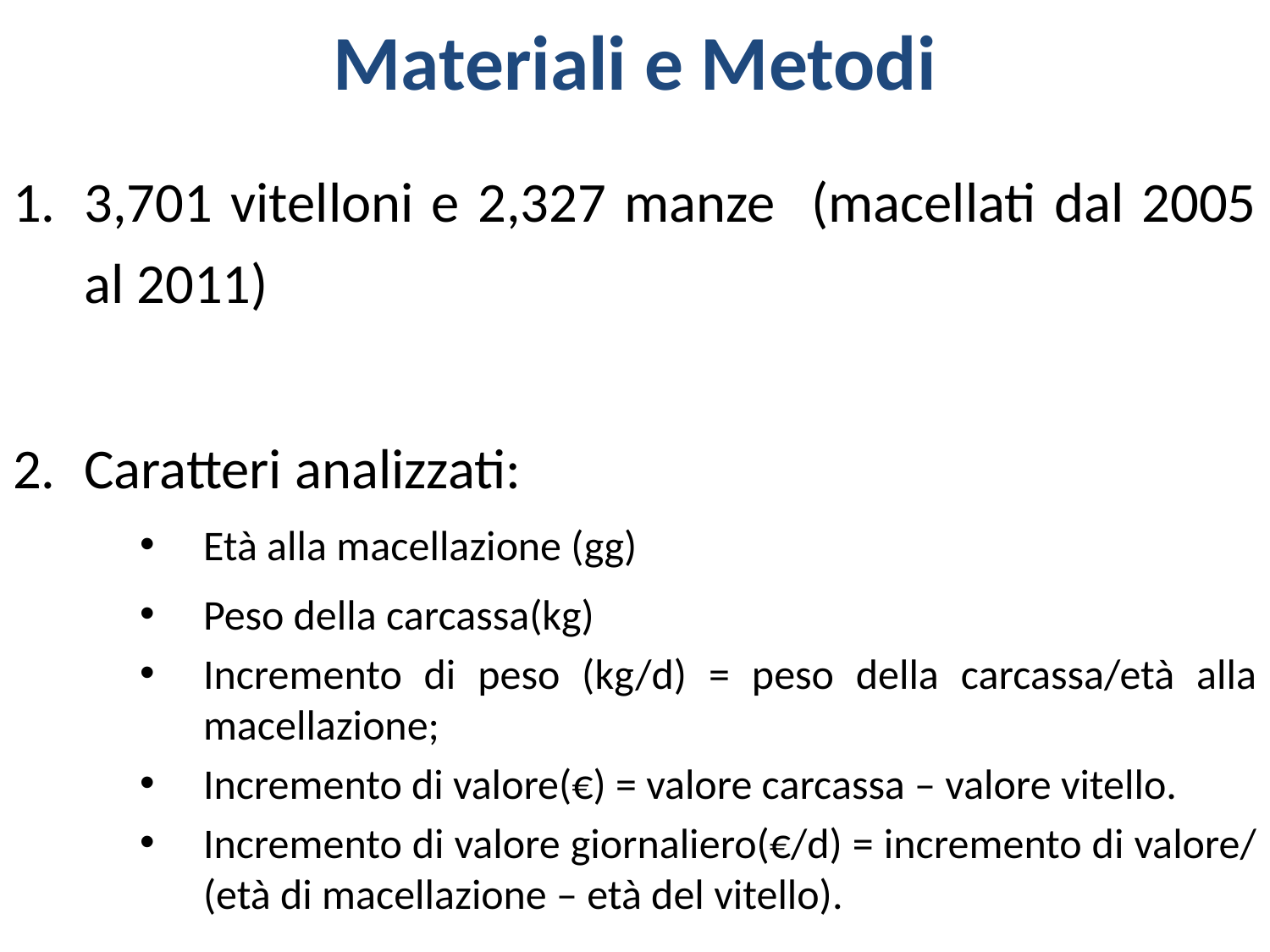

# Materiali e Metodi
3,701 vitelloni e 2,327 manze  (macellati dal 2005 al 2011)

Caratteri analizzati:
Età alla macellazione (gg)
Peso della carcassa(kg)
Incremento di peso (kg/d) = peso della carcassa/età alla macellazione;
Incremento di valore(€) = valore carcassa – valore vitello.
Incremento di valore giornaliero(€/d) = incremento di valore/ (età di macellazione – età del vitello).